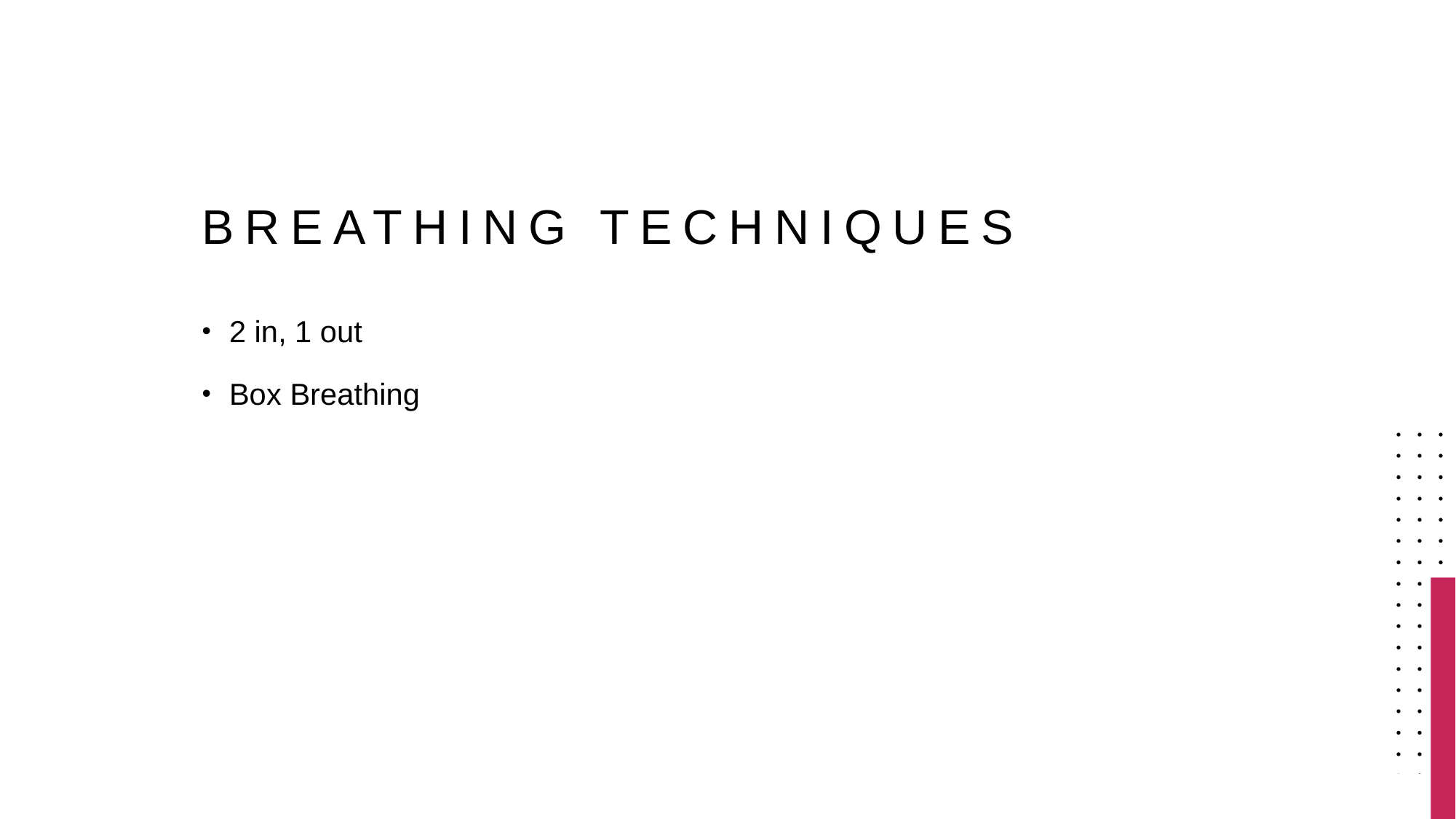

# Breathing techniques
2 in, 1 out
Box Breathing